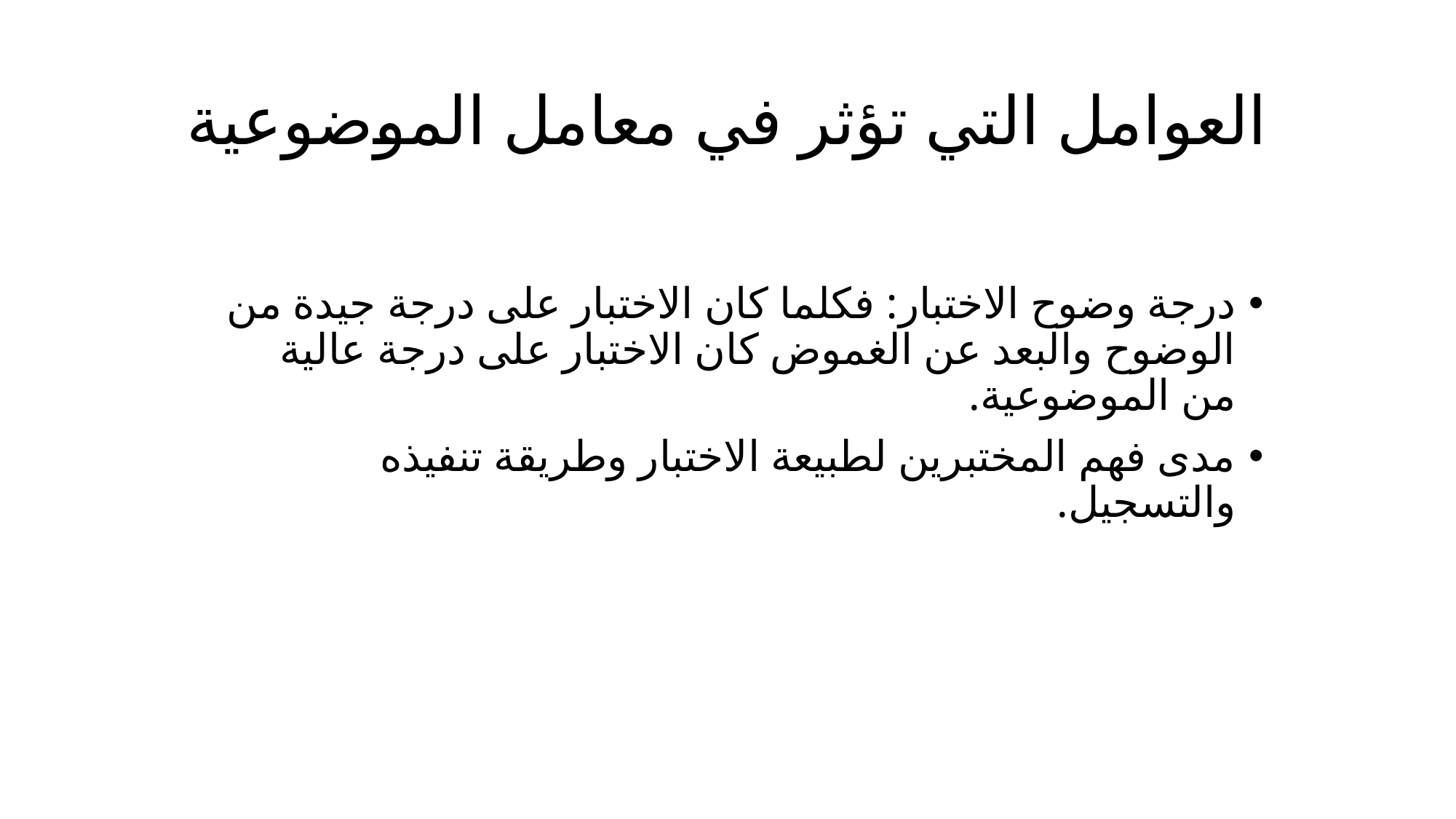

# العوامل التي تؤثر في معامل الموضوعية
درجة وضوح الاختبار: فكلما كان الاختبار على درجة جيدة من الوضوح والبعد عن الغموض كان الاختبار على درجة عالية من الموضوعية.
مدى فهم المختبرين لطبيعة الاختبار وطريقة تنفيذه والتسجيل.